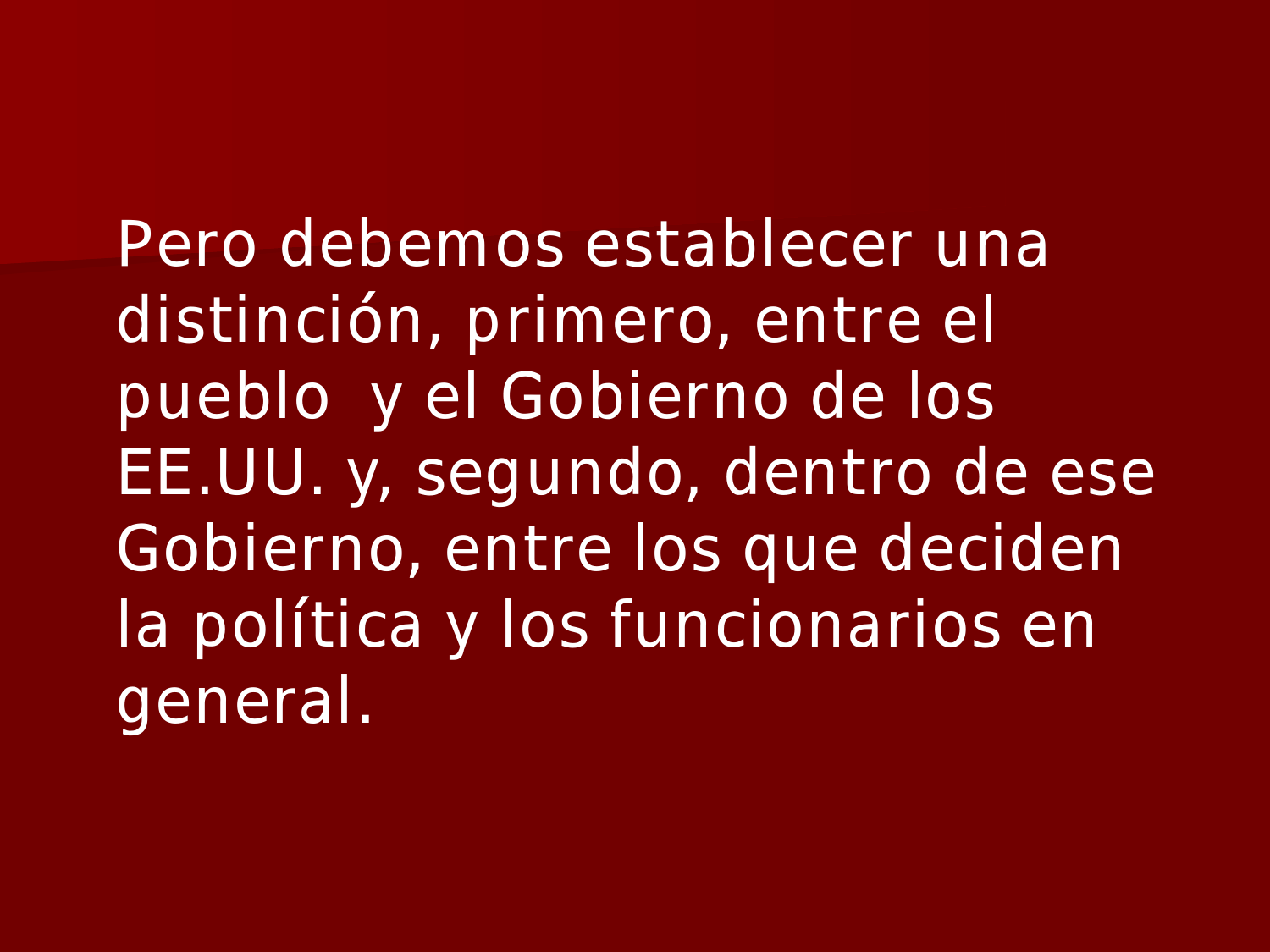

Pero debemos establecer una distinción, primero, entre el pueblo  y el Gobierno de los EE.UU. y, segundo, dentro de ese Gobierno, entre los que deciden la política y los funcionarios en general.